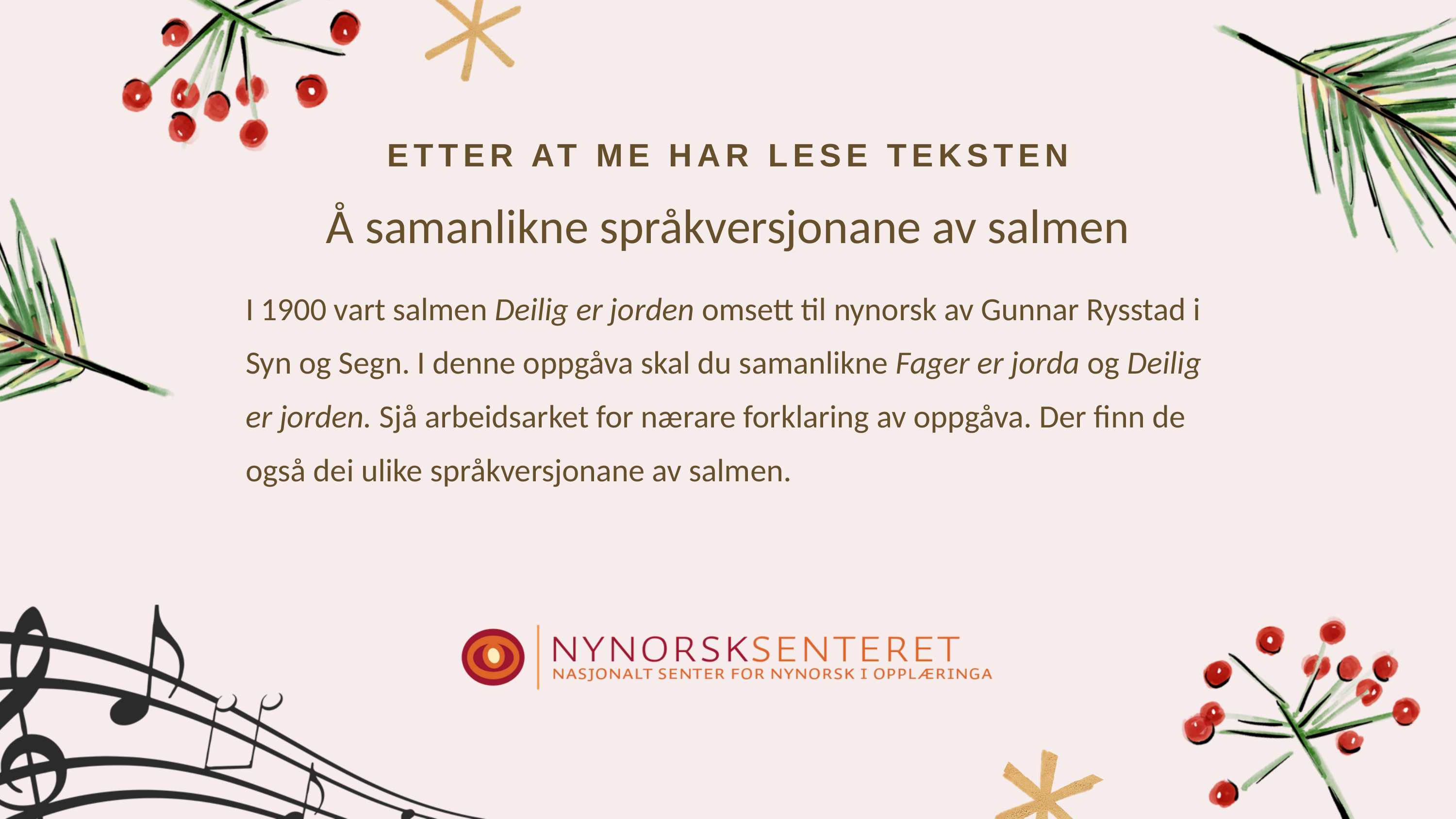

ETTER AT ME HAR LESE TEKSTEN
Å samanlikne språkversjonane av salmen
I 1900 vart salmen Deilig er jorden omsett til nynorsk av Gunnar Rysstad i Syn og Segn. I denne oppgåva skal du samanlikne Fager er jorda og Deilig er jorden. Sjå arbeidsarket for nærare forklaring av oppgåva. Der finn de også dei ulike språkversjonane av salmen.